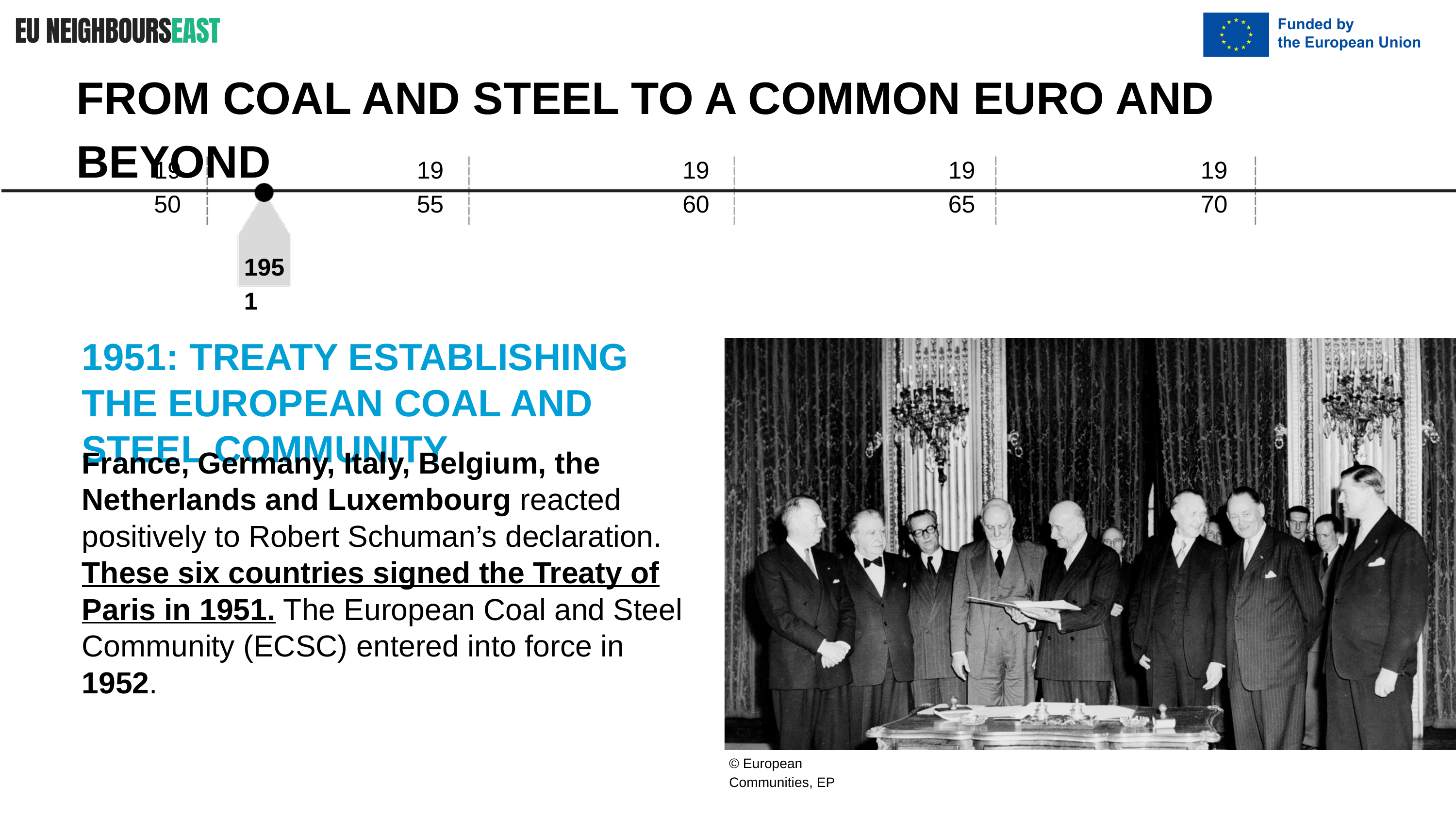

FROM COAL AND STEEL TO A COMMON EURO AND BEYOND

1950
1955
1960
1965
1970

1951
1951: TREATY ESTABLISHING THE EUROPEAN COAL AND STEEL COMMUNITY

France, Germany, Italy, Belgium, the Netherlands and Luxembourg reacted positively to Robert Schuman’s declaration. These six countries signed the Treaty of Paris in 1951. The European Coal and Steel Community (ECSC) entered into force in 1952.
© European Communities, EP